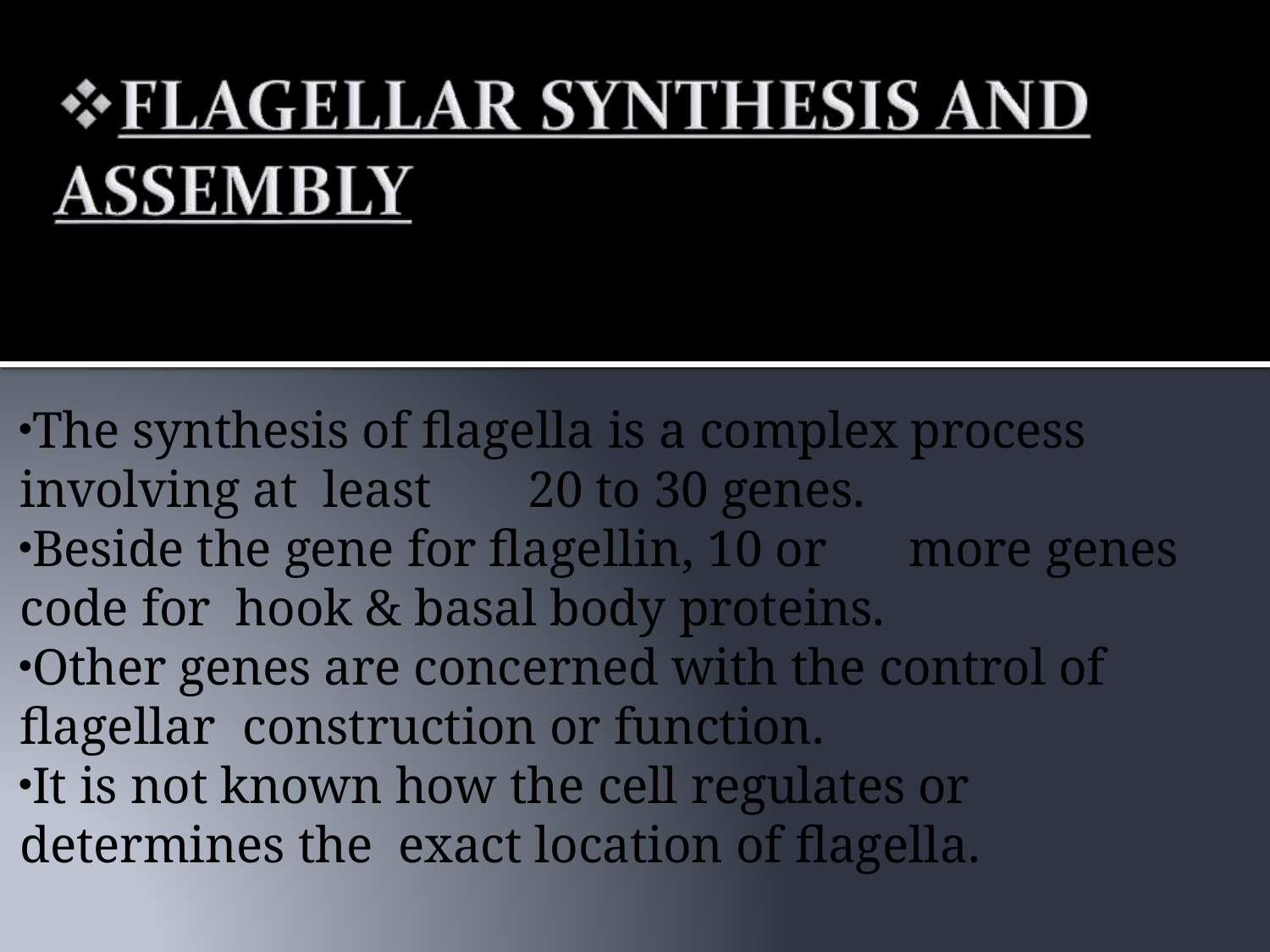

The synthesis of flagella is a complex process involving at  least	20 to 30 genes.
Beside the gene for flagellin, 10 or	more genes code for  hook & basal body proteins.
Other genes are concerned with the control of flagellar  construction or function.
It is not known how the cell regulates or determines the  exact location of flagella.